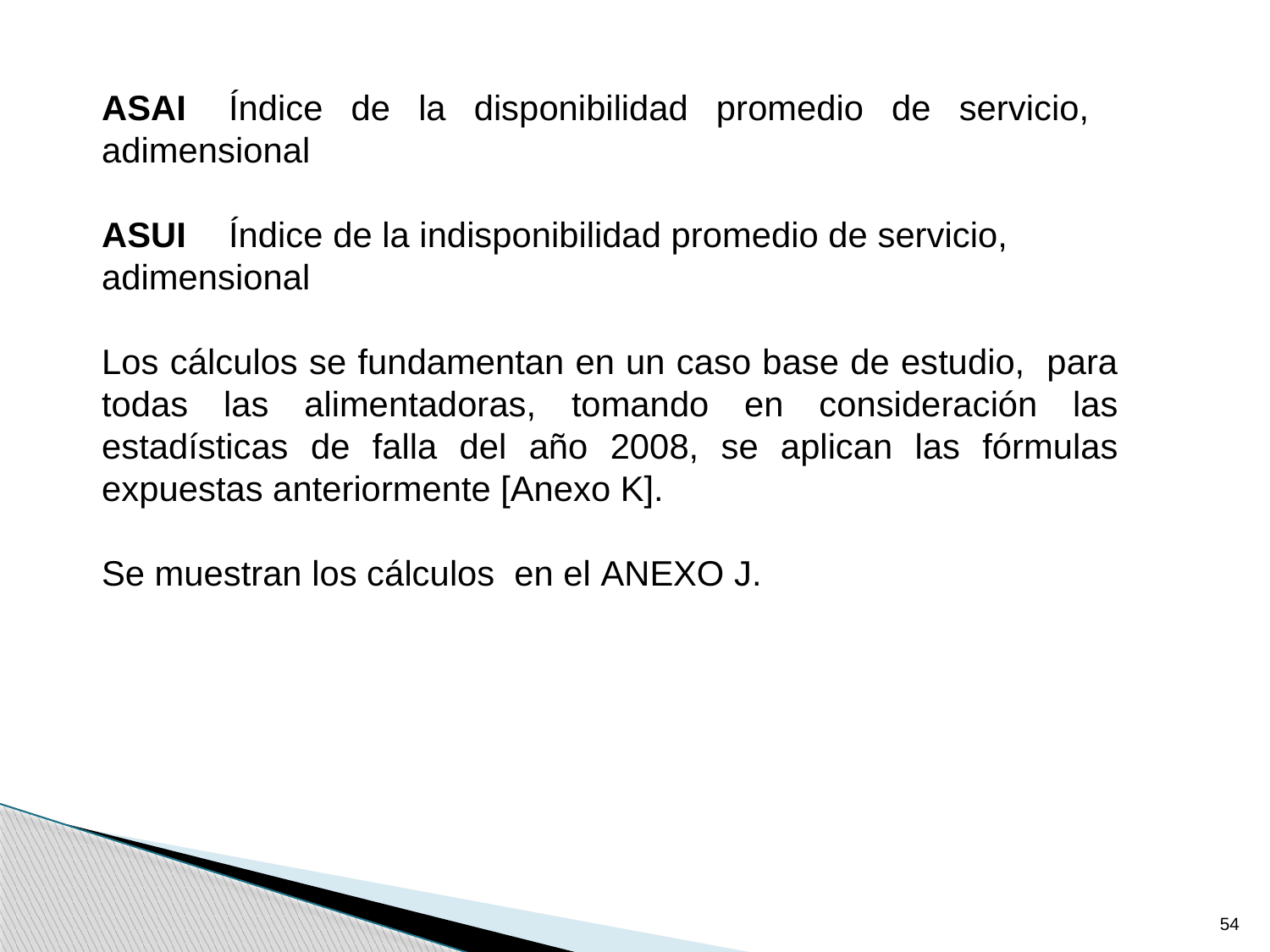

ASAI	Índice de la disponibilidad promedio de servicio, 	adimensional

ASUI	Índice de la indisponibilidad promedio de servicio, 	adimensional

Los cálculos se fundamentan en un caso base de estudio,  para todas las alimentadoras, tomando en consideración las estadísticas de falla del año 2008, se aplican las fórmulas expuestas anteriormente [Anexo K].

Se muestran los cálculos  en el Anexo J.
54